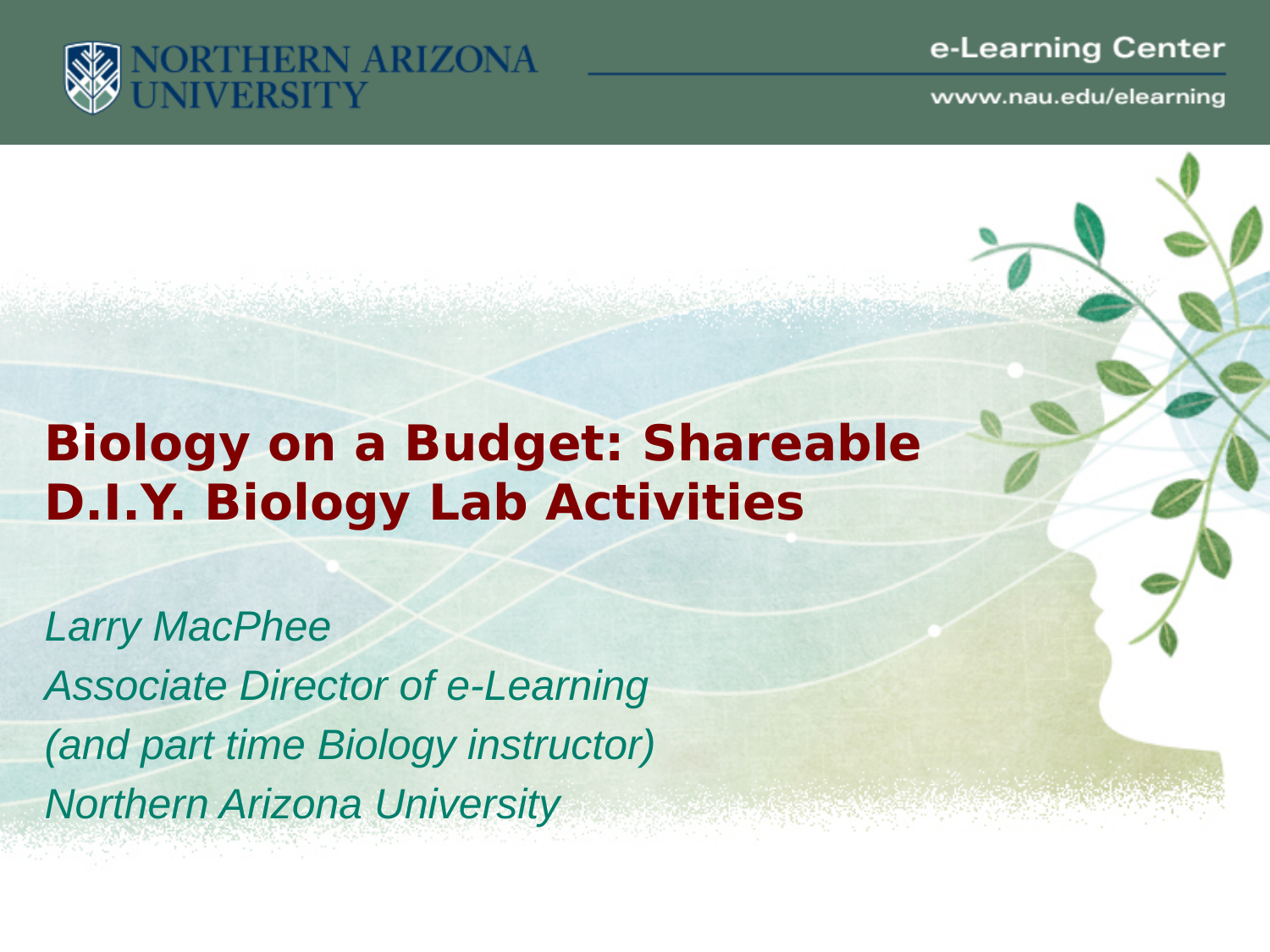

# Biology on a Budget: Shareable D.I.Y. Biology Lab Activities
Larry MacPhee
Associate Director of e-Learning
(and part time Biology instructor)
Northern Arizona University